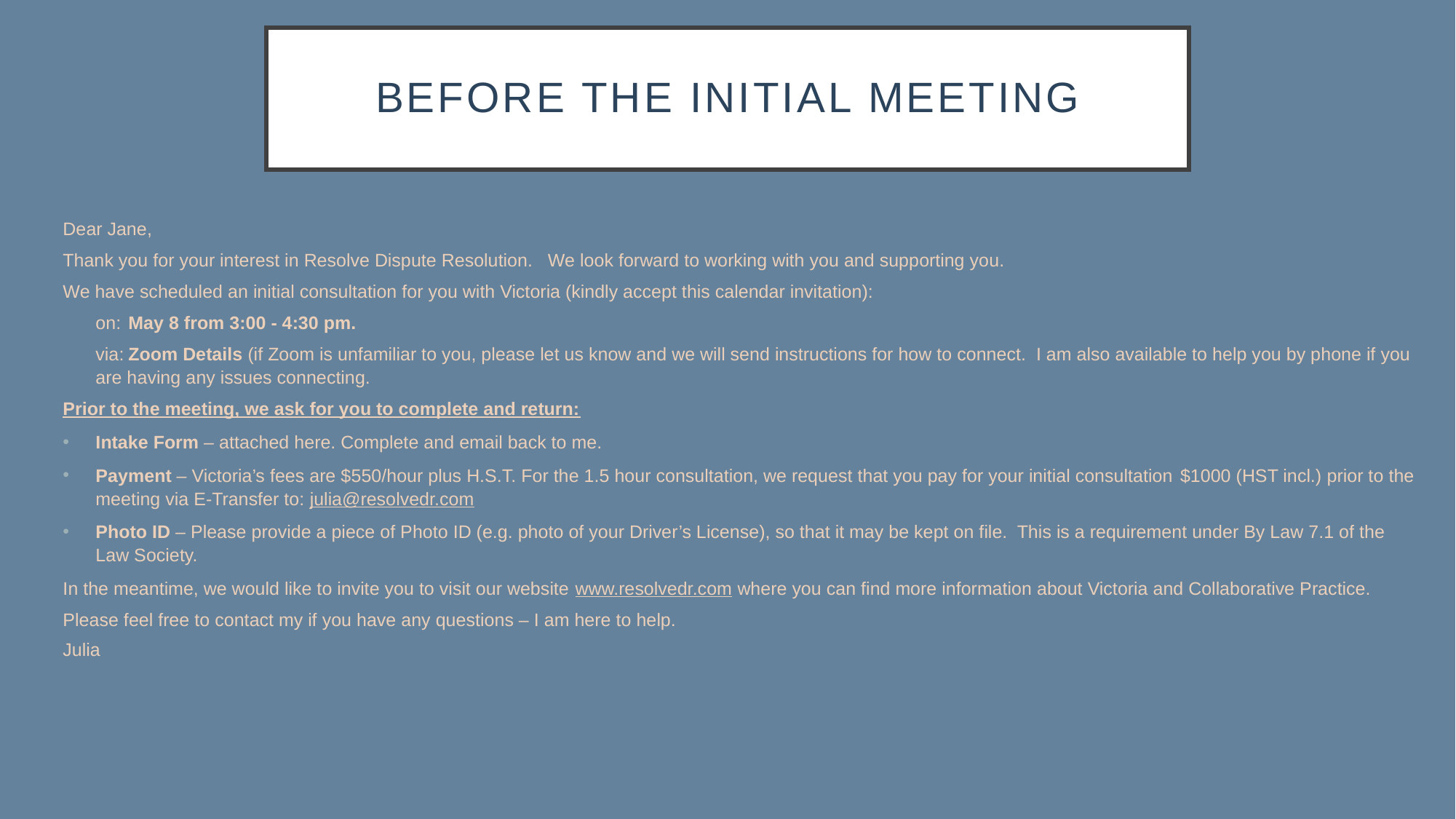

# Before the initial meeting
Dear Jane,
Thank you for your interest in Resolve Dispute Resolution.   We look forward to working with you and supporting you.
We have scheduled an initial consultation for you with Victoria (kindly accept this calendar invitation):
on:	May 8 from 3:00 - 4:30 pm.
via:	Zoom Details (if Zoom is unfamiliar to you, please let us know and we will send instructions for how to connect.  I am also available to help you by phone if you are having any issues connecting.
Prior to the meeting, we ask for you to complete and return:
Intake Form – attached here. Complete and email back to me.
Payment – Victoria’s fees are $550/hour plus H.S.T. For the 1.5 hour consultation, we request that you pay for your initial consultation $1000 (HST incl.) prior to the meeting via E-Transfer to: julia@resolvedr.com
Photo ID – Please provide a piece of Photo ID (e.g. photo of your Driver’s License), so that it may be kept on file.  This is a requirement under By Law 7.1 of the Law Society.
In the meantime, we would like to invite you to visit our website www.resolvedr.com where you can find more information about Victoria and Collaborative Practice.
Please feel free to contact my if you have any questions – I am here to help.
Julia